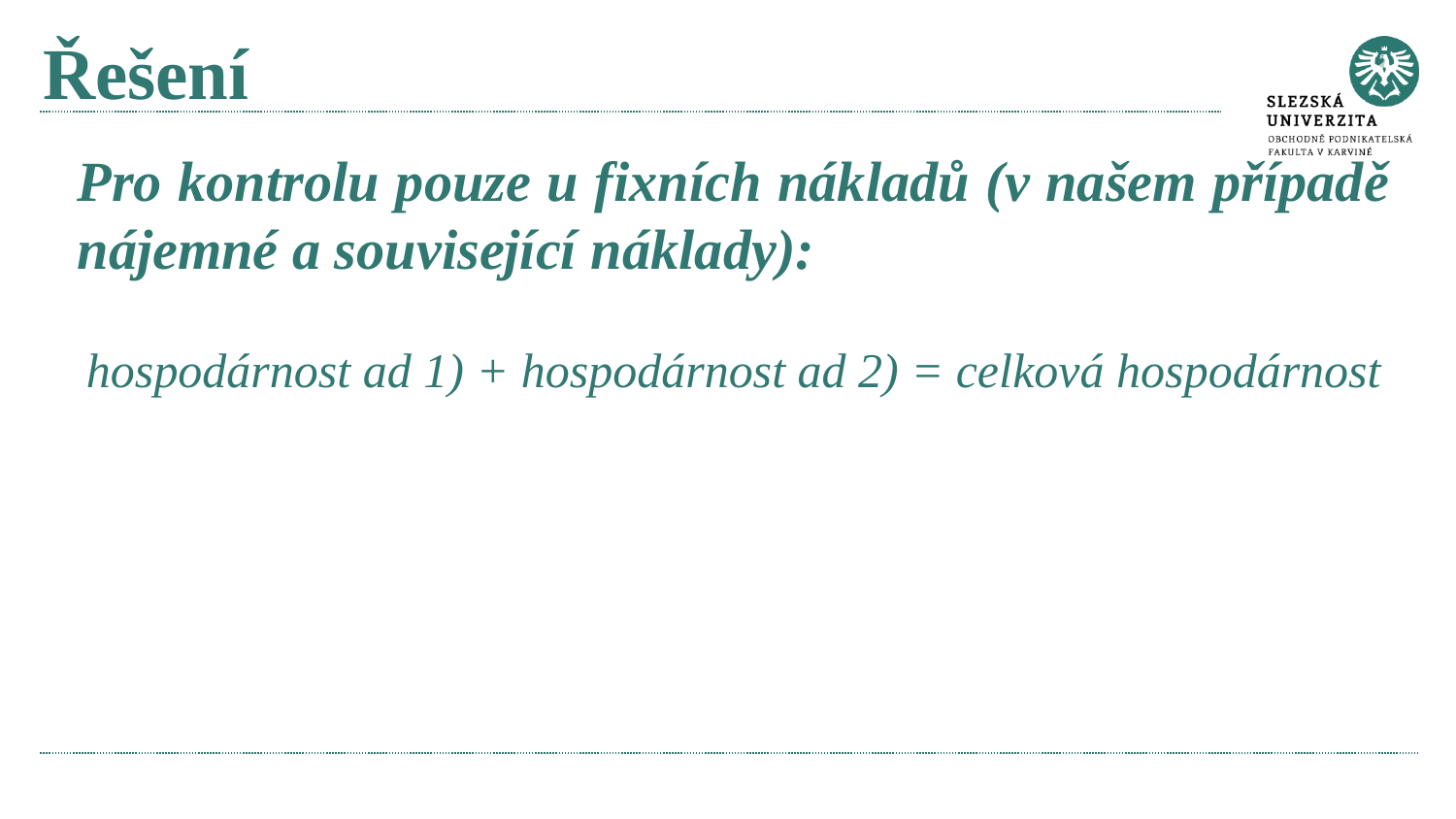

# Řešení
Pro kontrolu pouze u fixních nákladů (v našem případě nájemné a související náklady):

hospodárnost ad 1) + hospodárnost ad 2) = celková hospodárnost